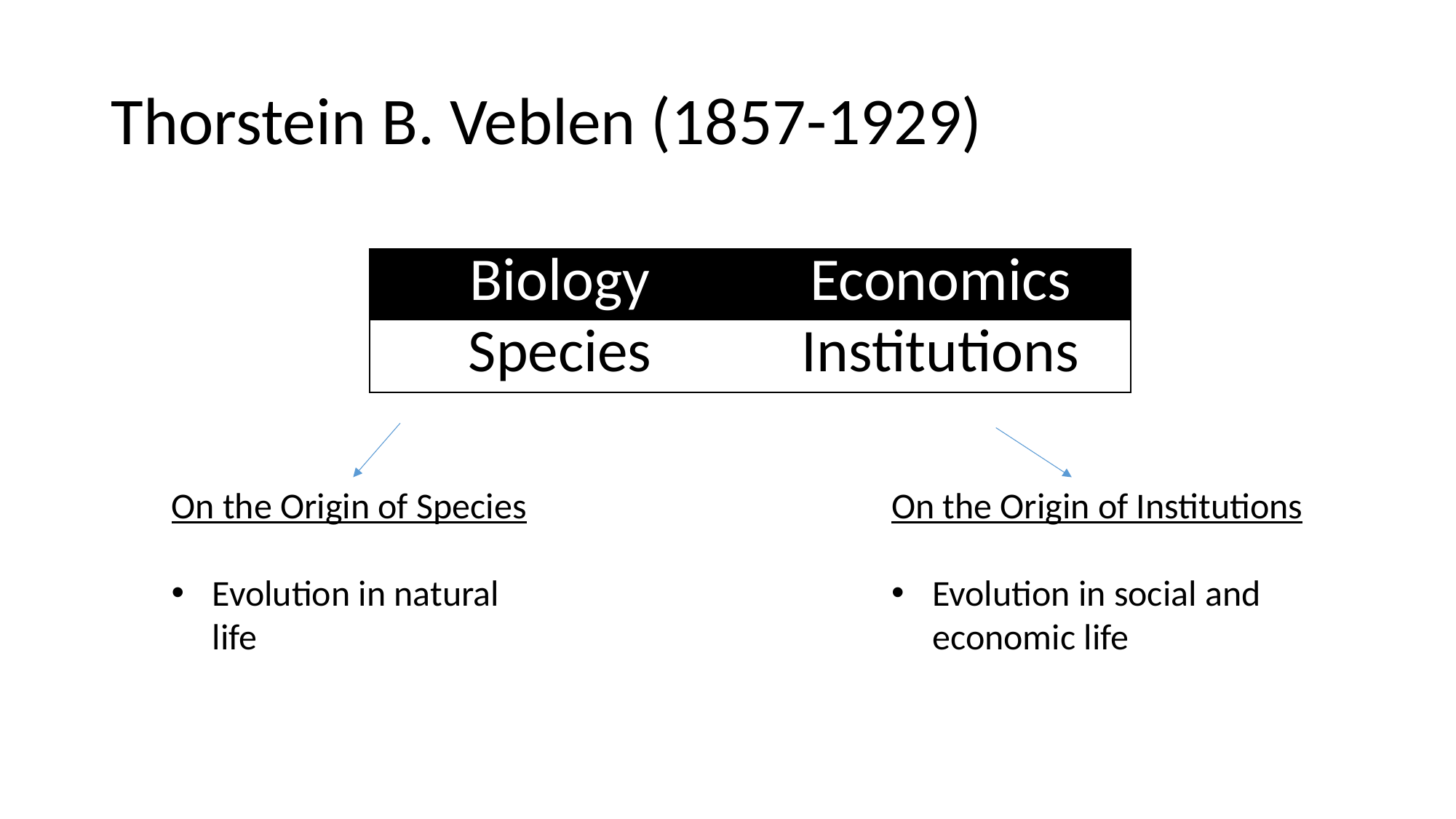

# Thorstein B. Veblen (1857-1929)

| Biology | Economics |
| --- | --- |
| Species | Institutions |
On the Origin of Species

Evolution in natural life
On the Origin of Institutions

Evolution in social and economic life